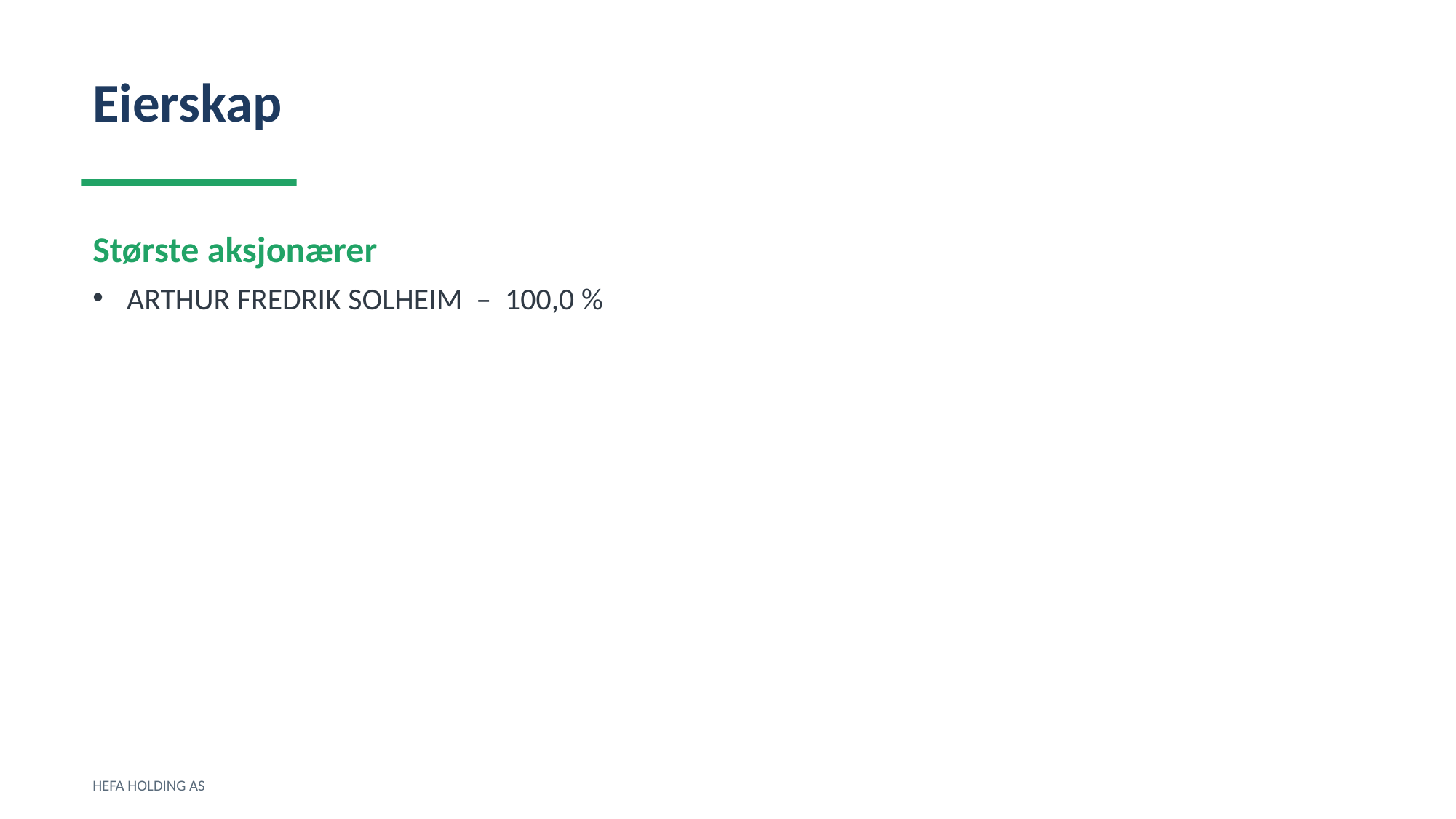

Eierskap

Største aksjonærer
ARTHUR FREDRIK SOLHEIM  –  100,0 %
HEFA HOLDING AS